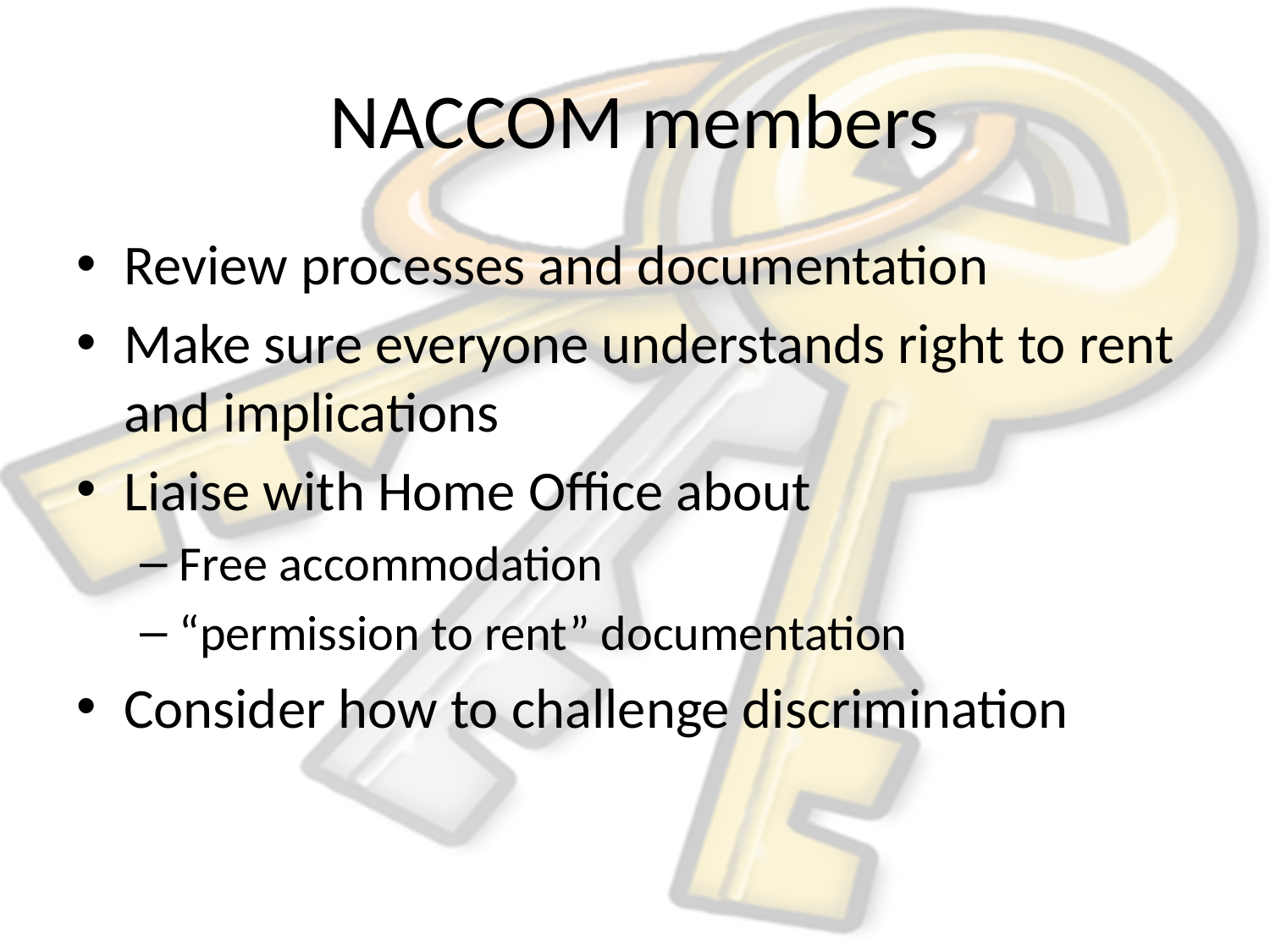

# NACCOM members
Review processes and documentation
Make sure everyone understands right to rent and implications
Liaise with Home Office about
Free accommodation
“permission to rent” documentation
Consider how to challenge discrimination